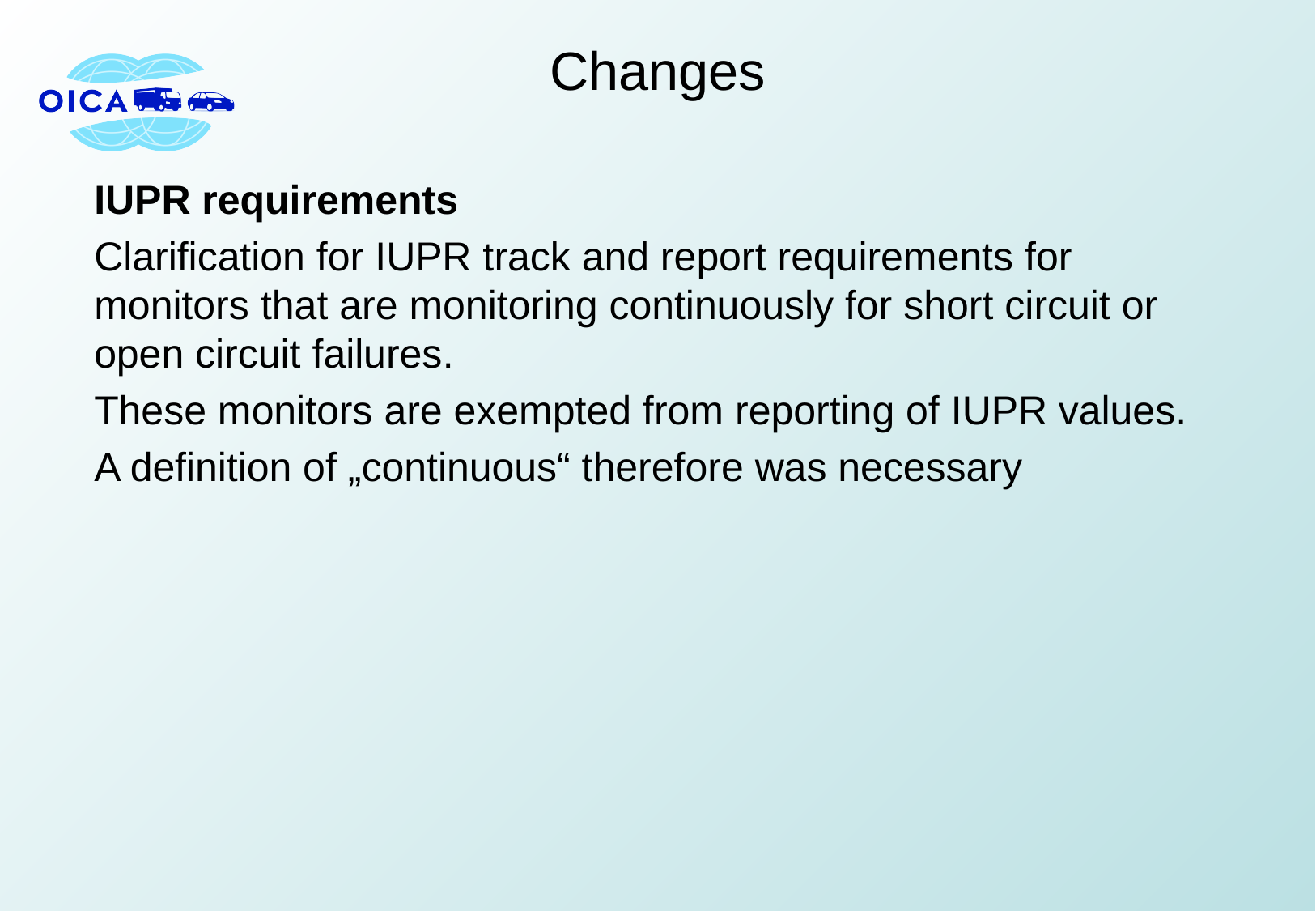

# Changes
IUPR requirements
Clarification for IUPR track and report requirements for monitors that are monitoring continuously for short circuit or open circuit failures.
These monitors are exempted from reporting of IUPR values.
A definition of „continuous“ therefore was necessary